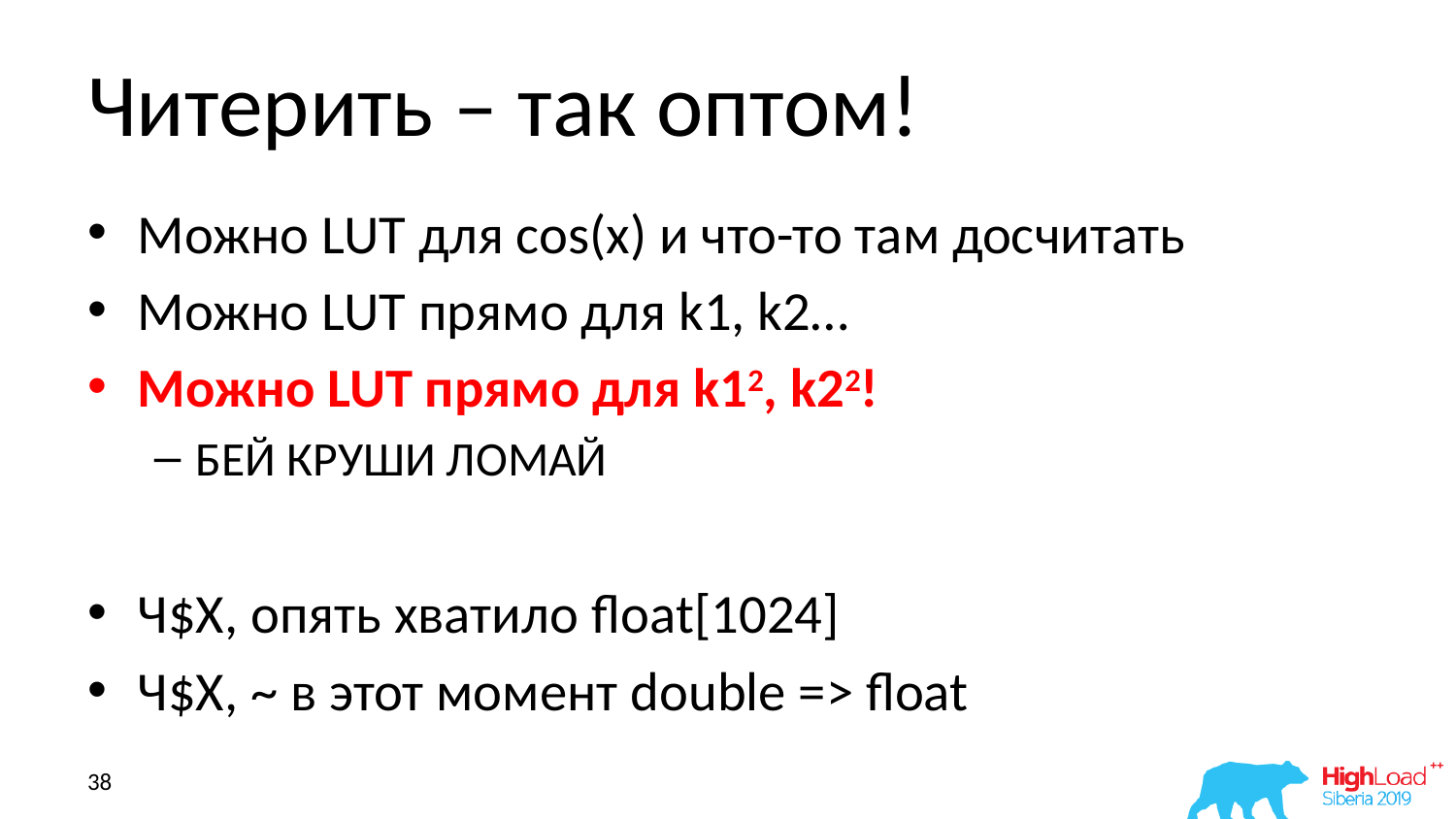

# Читерить – так оптом!
Можно LUT для cos(x) и что-то там досчитать
Можно LUT прямо для k1, k2…
Можно LUT прямо для k12, k22!
БЕЙ КРУШИ ЛОМАЙ

Ч$Х, опять хватило float[1024]
Ч$Х, ~ в этот момент double => float
38